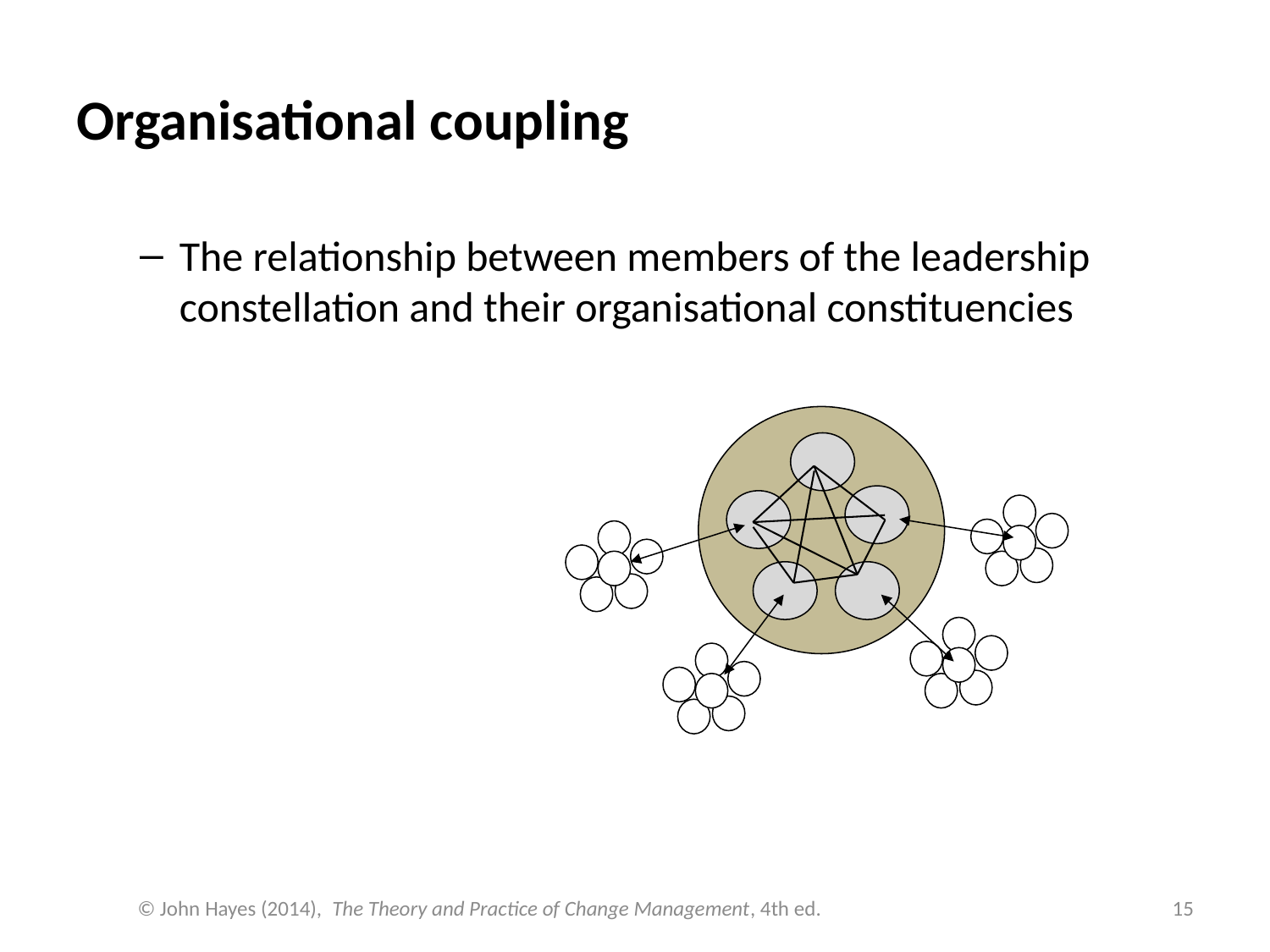

# Organisational coupling
The relationship between members of the leadership constellation and their organisational constituencies

© John Hayes (2014),  The Theory and Practice of Change Management, 4th ed.
15